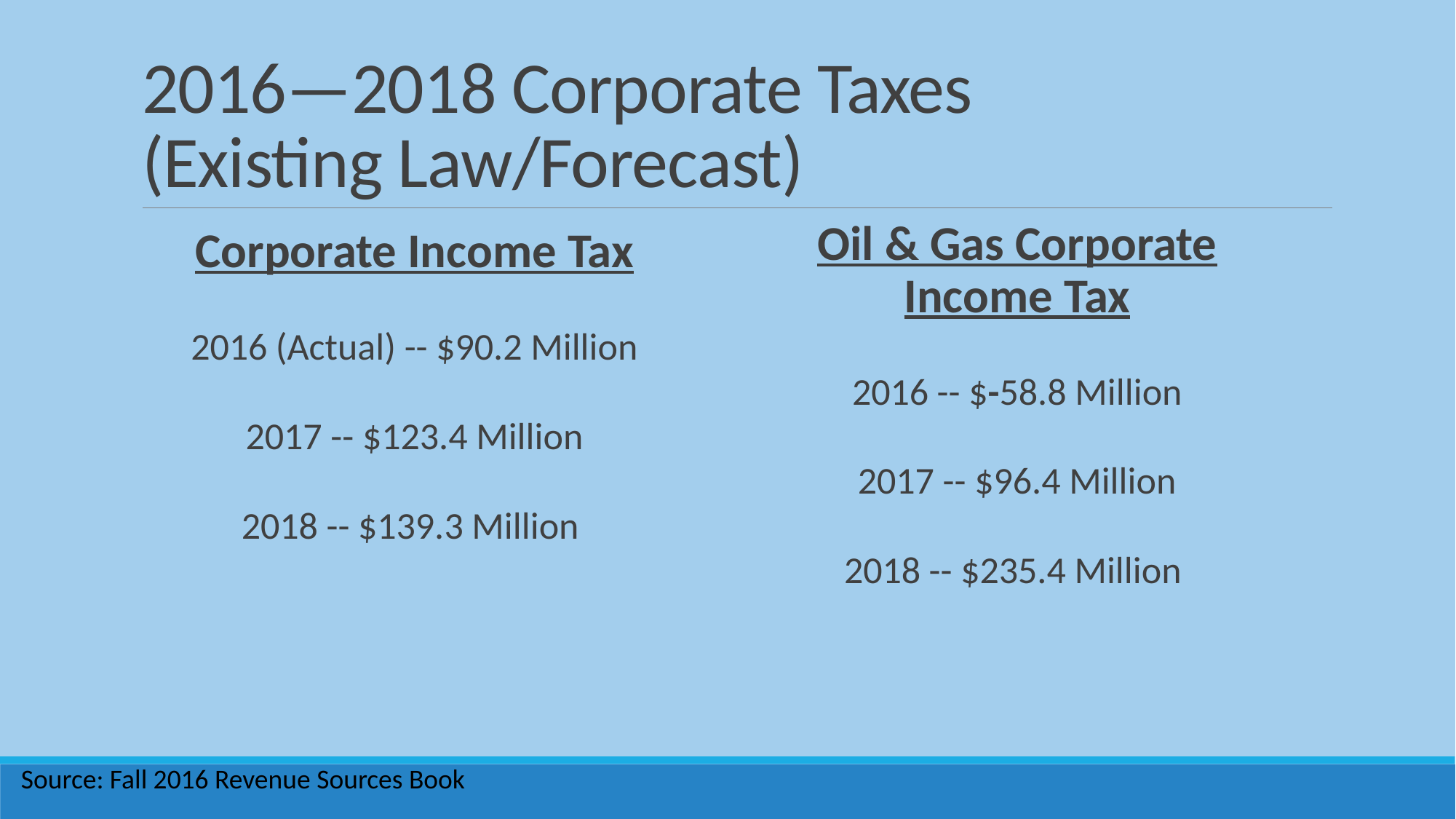

# 2016—2018 Corporate Taxes (Existing Law/Forecast)
Oil & Gas Corporate Income Tax
2016 -- $-58.8 Million
2017 -- $96.4 Million
2018 -- $235.4 Million
Corporate Income Tax
2016 (Actual) -- $90.2 Million
2017 -- $123.4 Million
2018 -- $139.3 Million
Source: Fall 2016 Revenue Sources Book